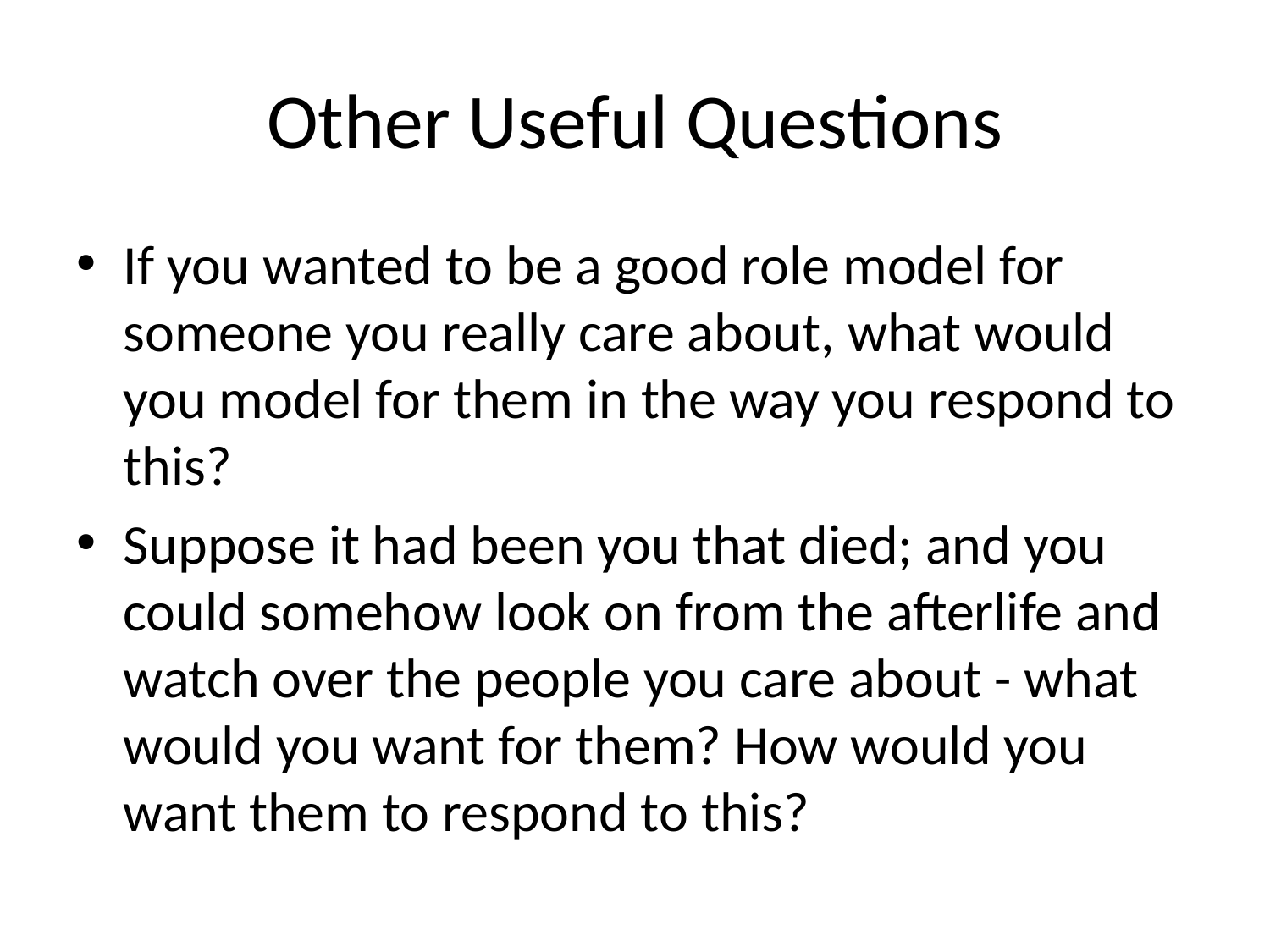

# Other Useful Questions
If you wanted to be a good role model for someone you really care about, what would you model for them in the way you respond to this?
Suppose it had been you that died; and you could somehow look on from the afterlife and watch over the people you care about - what would you want for them? How would you want them to respond to this?